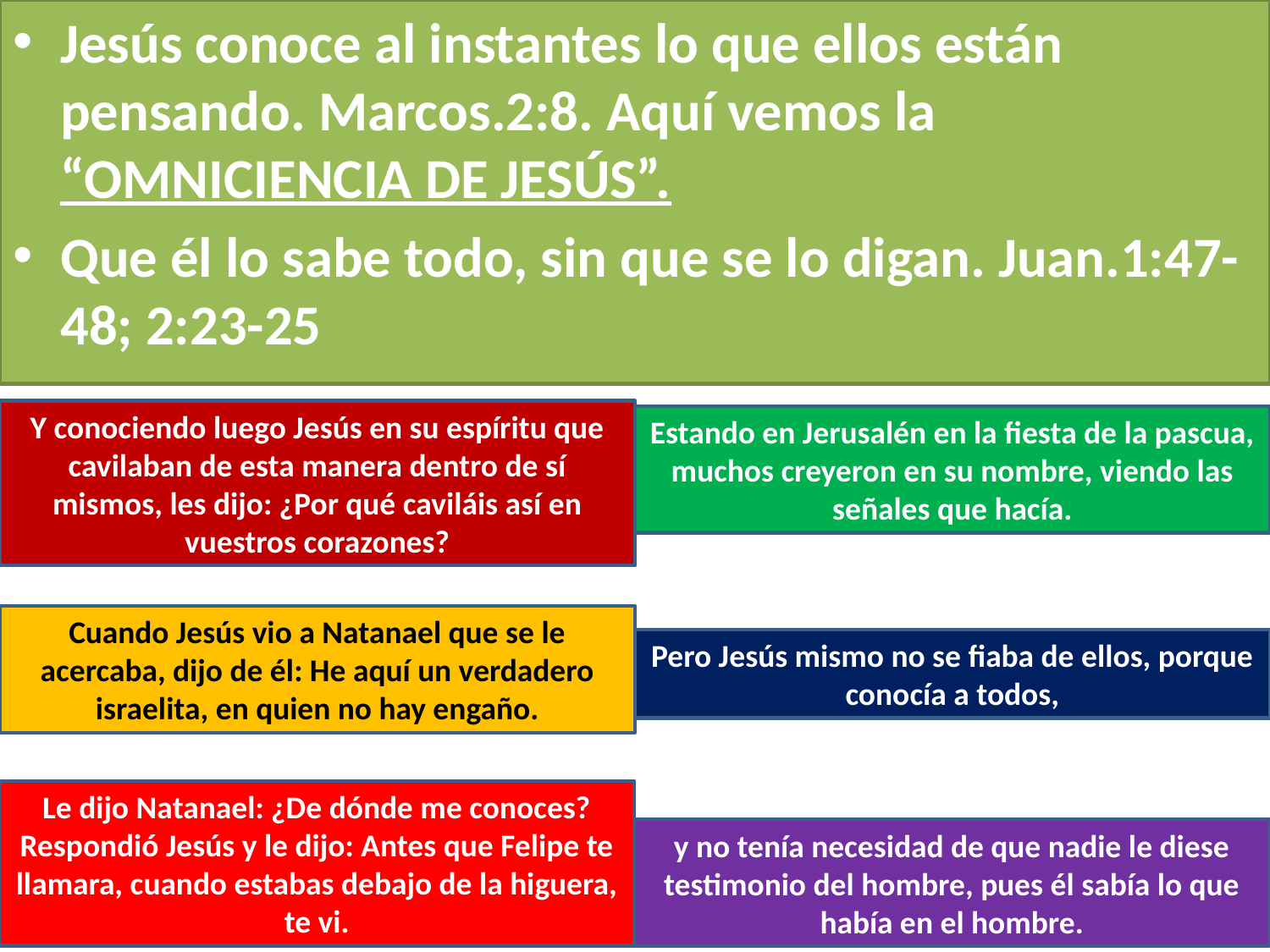

Jesús conoce al instantes lo que ellos están pensando. Marcos.2:8. Aquí vemos la “OMNICIENCIA DE JESÚS”.
Que él lo sabe todo, sin que se lo digan. Juan.1:47-48; 2:23-25

Y conociendo luego Jesús en su espíritu que cavilaban de esta manera dentro de sí mismos, les dijo: ¿Por qué caviláis así en vuestros corazones?
Estando en Jerusalén en la fiesta de la pascua, muchos creyeron en su nombre, viendo las señales que hacía.
Cuando Jesús vio a Natanael que se le acercaba, dijo de él: He aquí un verdadero israelita, en quien no hay engaño.
Pero Jesús mismo no se fiaba de ellos, porque conocía a todos,
Le dijo Natanael: ¿De dónde me conoces? Respondió Jesús y le dijo: Antes que Felipe te llamara, cuando estabas debajo de la higuera, te vi.
y no tenía necesidad de que nadie le diese testimonio del hombre, pues él sabía lo que había en el hombre.